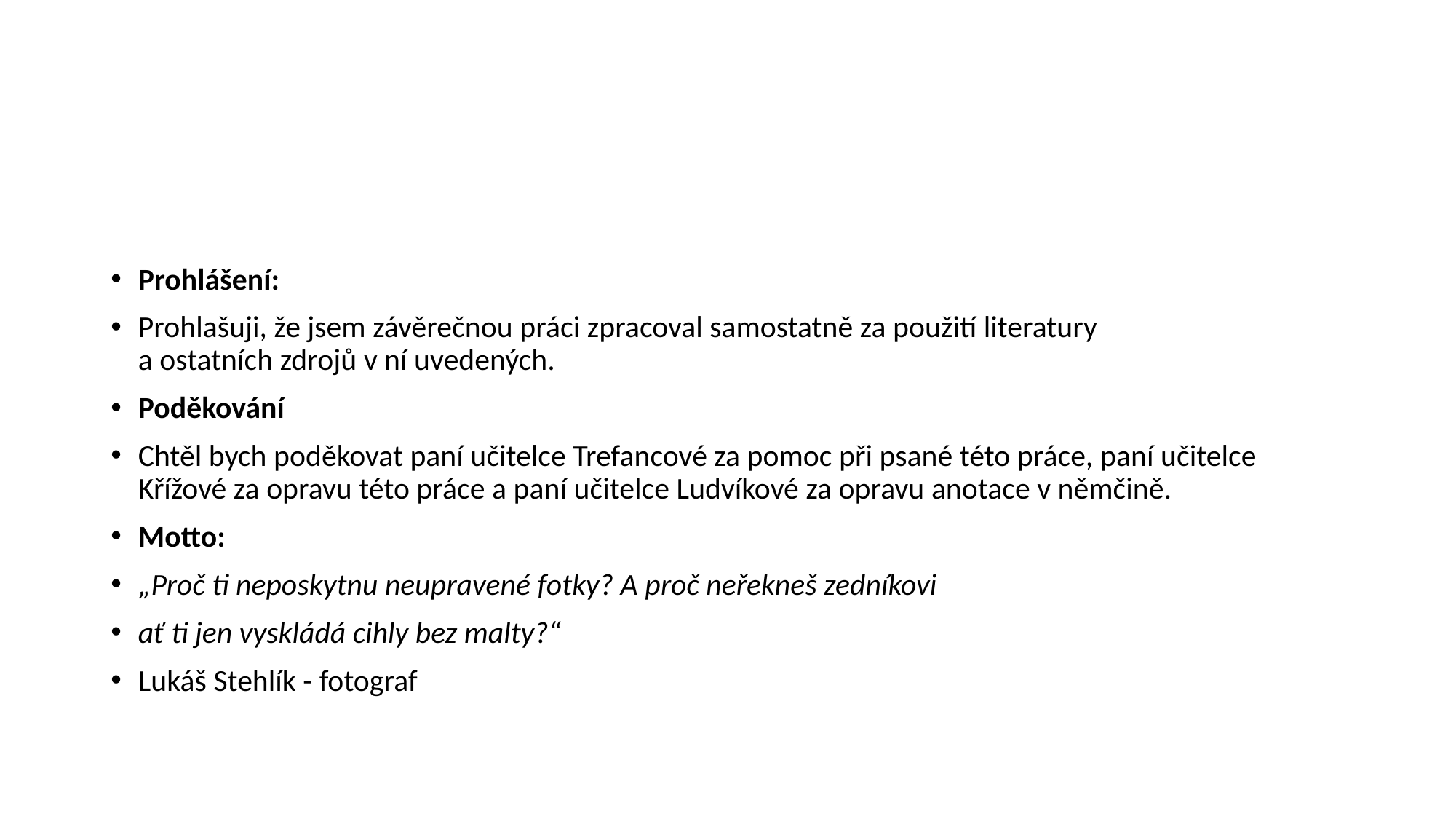

Prohlášení:
Prohlašuji, že jsem závěrečnou práci zpracoval samostatně za použití literatury
a ostatních zdrojů v ní uvedených.
Poděkování
Chtěl bych poděkovat paní učitelce Trefancové za pomoc při psané této práce, paní učitelce Křížové za opravu této práce a paní učitelce Ludvíkové za opravu anotace v němčině.
Motto:
„Proč ti neposkytnu neupravené fotky? A proč neřekneš zedníkovi
ať ti jen vyskládá cihly bez malty?“
Lukáš Stehlík - fotograf